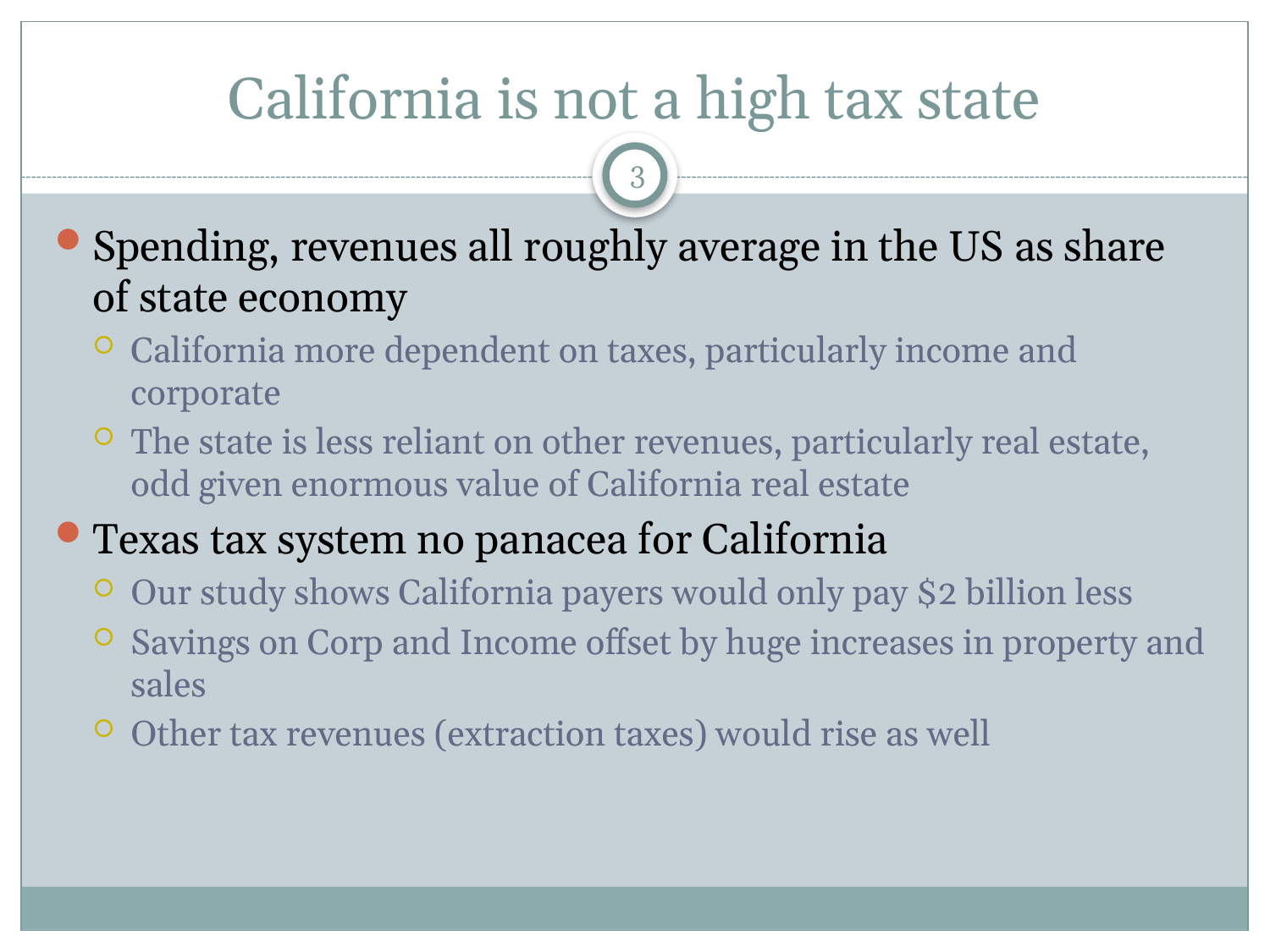

# California is not a high tax state
3
Spending, revenues all roughly average in the US as share of state economy
California more dependent on taxes, particularly income and corporate
The state is less reliant on other revenues, particularly real estate, odd given enormous value of California real estate
Texas tax system no panacea for California
Our study shows California payers would only pay $2 billion less
Savings on Corp and Income offset by huge increases in property and sales
Other tax revenues (extraction taxes) would rise as well